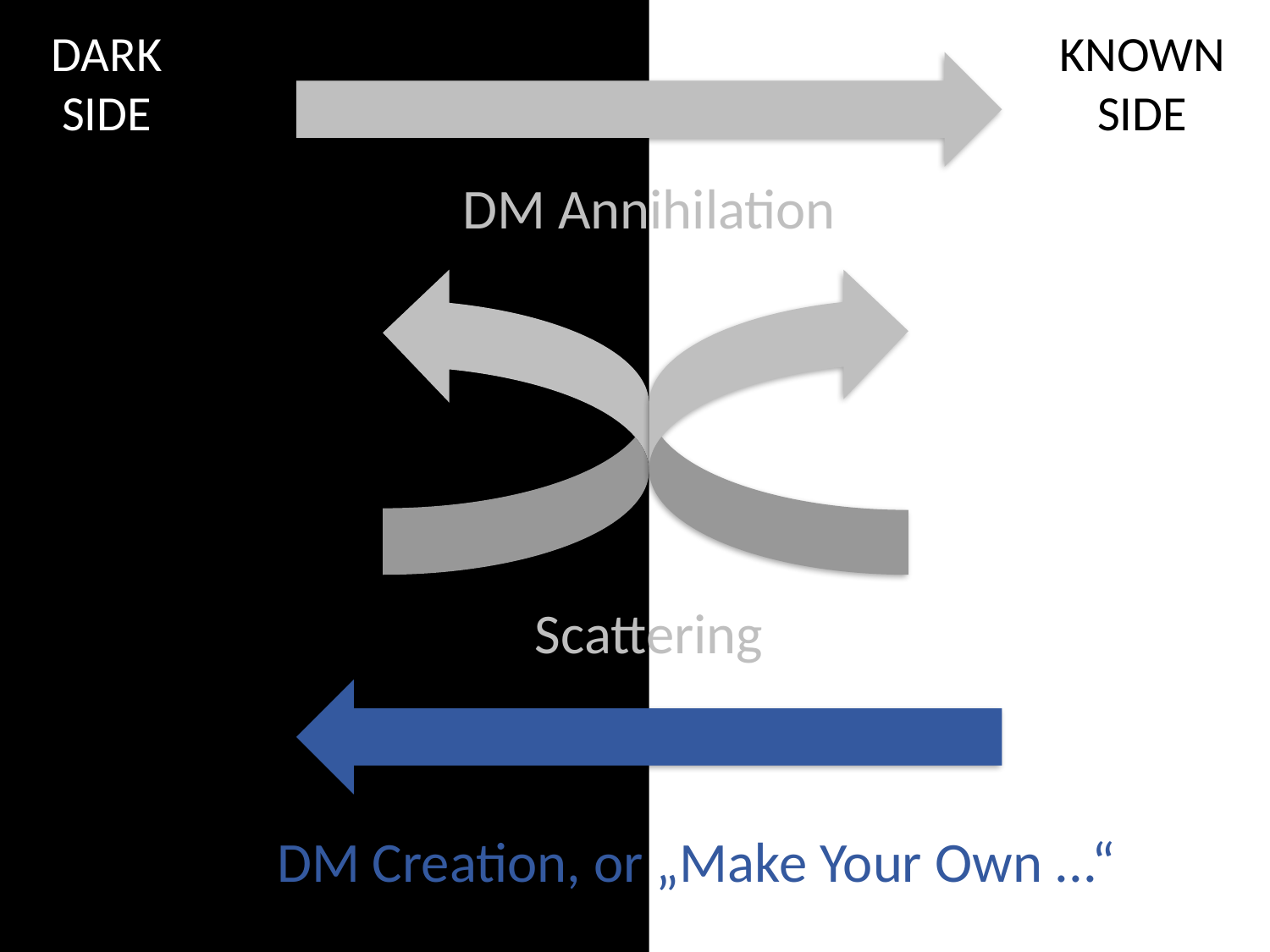

DARK
SIDE
KNOWN
SIDE

DM Annihilation

Scattering

DM Creation, or „Make Your Own ...“